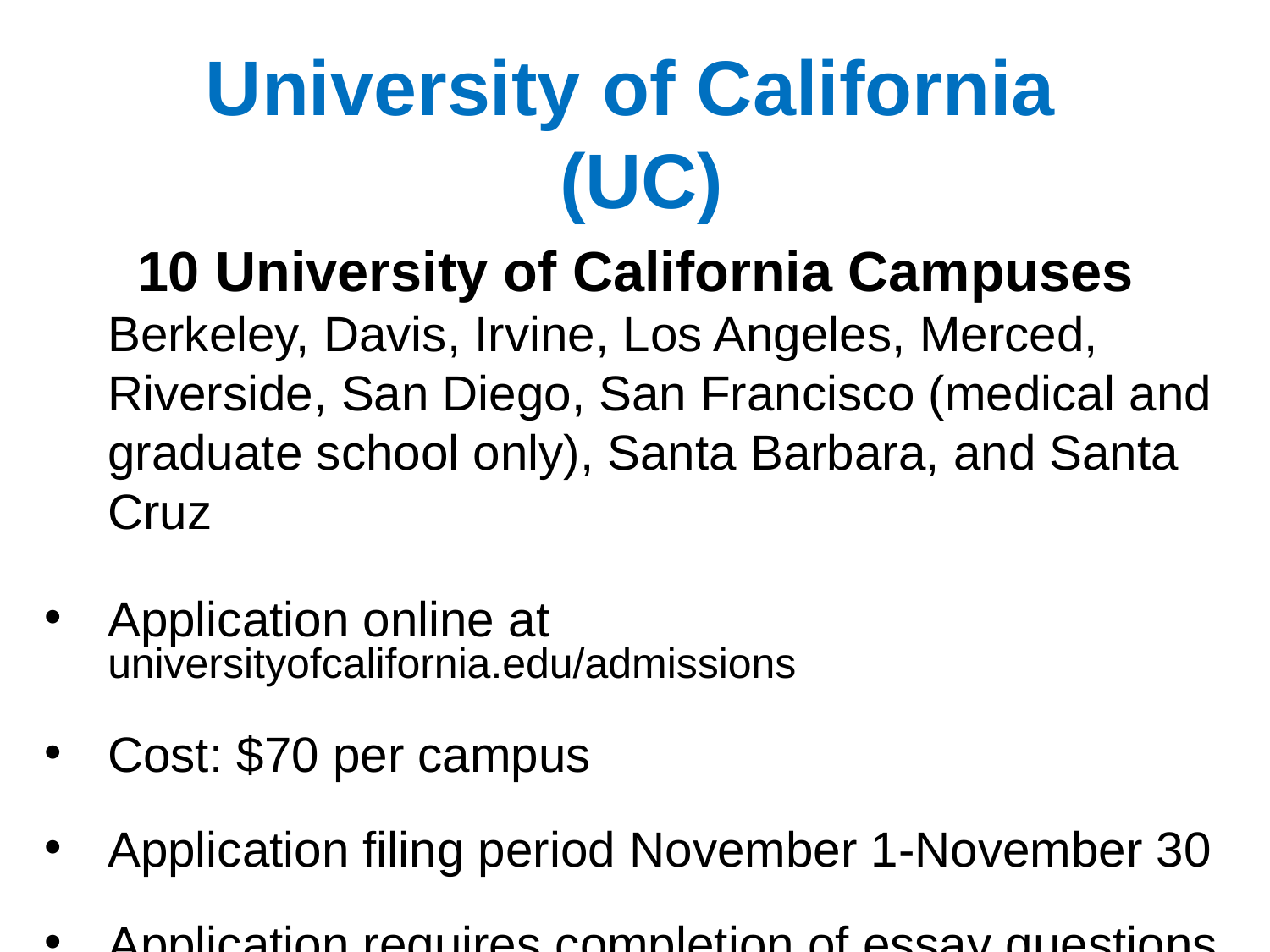

University of California
(UC)

10 University of California Campuses
Berkeley, Davis, Irvine, Los Angeles, Merced, Riverside, San Diego, San Francisco (medical and graduate school only), Santa Barbara, and Santa Cruz

Application online at universityofcalifornia.edu/admissions

Cost: $70 per campus

Application filing period November 1-November 30

Application requires completion of essay questions (personal statement), attend workshops for assistance